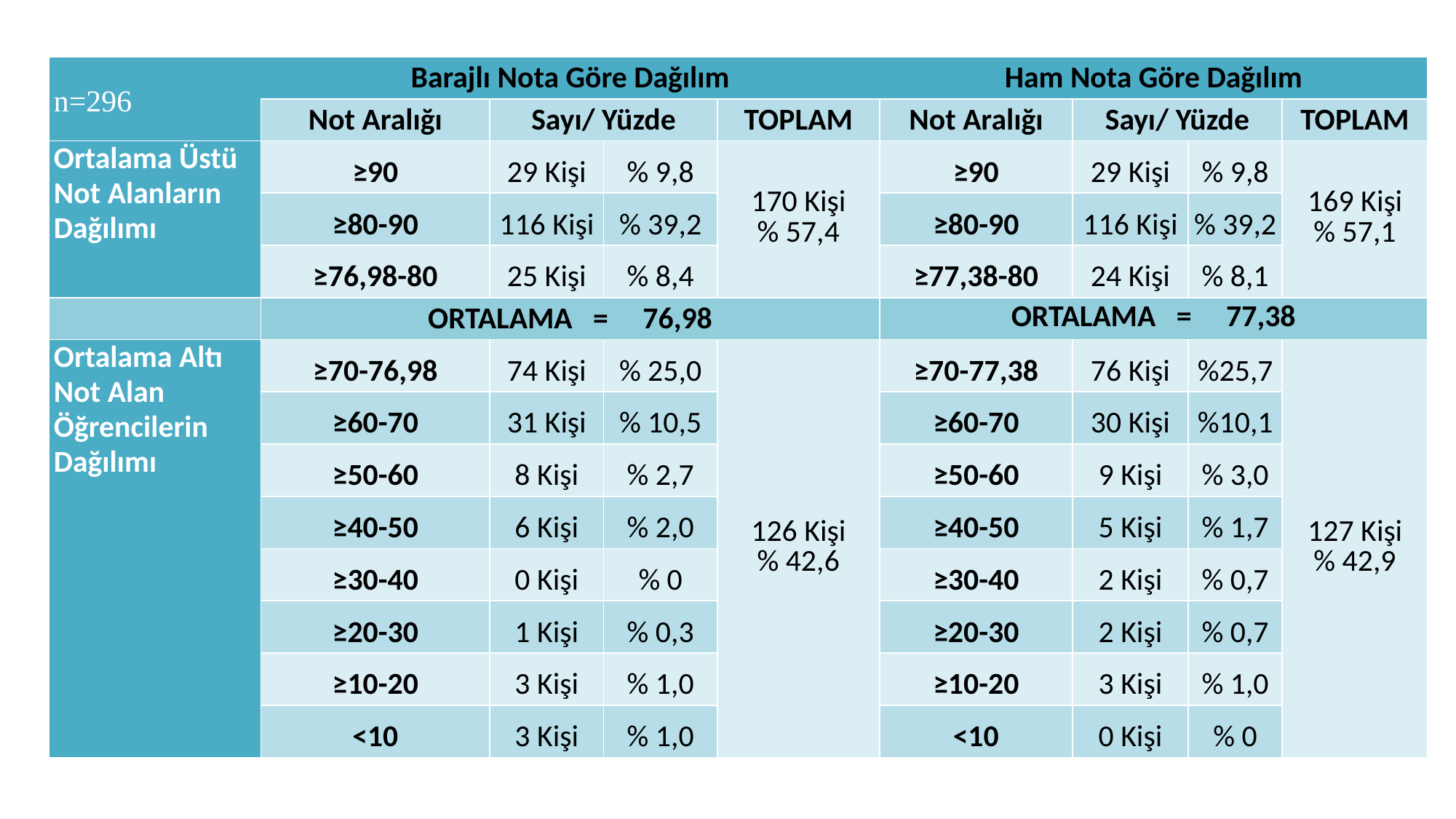

| n=296 | Barajlı Nota Göre Dağılım |  |  |  | Ham Nota Göre Dağılım |  |  |  |
| --- | --- | --- | --- | --- | --- | --- | --- | --- |
|  | Not Aralığı | Sayı/ Yüzde |  | TOPLAM | Not Aralığı | Sayı/ Yüzde |  | TOPLAM |
| Ortalama Üstü Not Alanların Dağılımı | ≥90 | 29 Kişi | % 9,8 | 170 Kişi % 57,4 | ≥90 | 29 Kişi | % 9,8 | 169 Kişi % 57,1 |
|  | ≥80-90 | 116 Kişi | % 39,2 |  | ≥80-90 | 116 Kişi | % 39,2 |  |
|  | ≥76,98-80 | 25 Kişi | % 8,4 |  | ≥77,38-80 | 24 Kişi | % 8,1 |  |
|  | ORTALAMA = 76,98 |  |  |  | ORTALAMA = 77,38 |  |  |  |
| Ortalama Altı Not Alan Öğrencilerin Dağılımı | ≥70-76,98 | 74 Kişi | % 25,0 | 126 Kişi % 42,6 | ≥70-77,38 | 76 Kişi | %25,7 | 127 Kişi % 42,9 |
|  | ≥60-70 | 31 Kişi | % 10,5 |  | ≥60-70 | 30 Kişi | %10,1 |  |
|  | ≥50-60 | 8 Kişi | % 2,7 |  | ≥50-60 | 9 Kişi | % 3,0 |  |
|  | ≥40-50 | 6 Kişi | % 2,0 |  | ≥40-50 | 5 Kişi | % 1,7 |  |
|  | ≥30-40 | 0 Kişi | % 0 |  | ≥30-40 | 2 Kişi | % 0,7 |  |
|  | ≥20-30 | 1 Kişi | % 0,3 |  | ≥20-30 | 2 Kişi | % 0,7 |  |
|  | ≥10-20 | 3 Kişi | % 1,0 |  | ≥10-20 | 3 Kişi | % 1,0 |  |
|  | <10 | 3 Kişi | % 1,0 |  | <10 | 0 Kişi | % 0 |  |